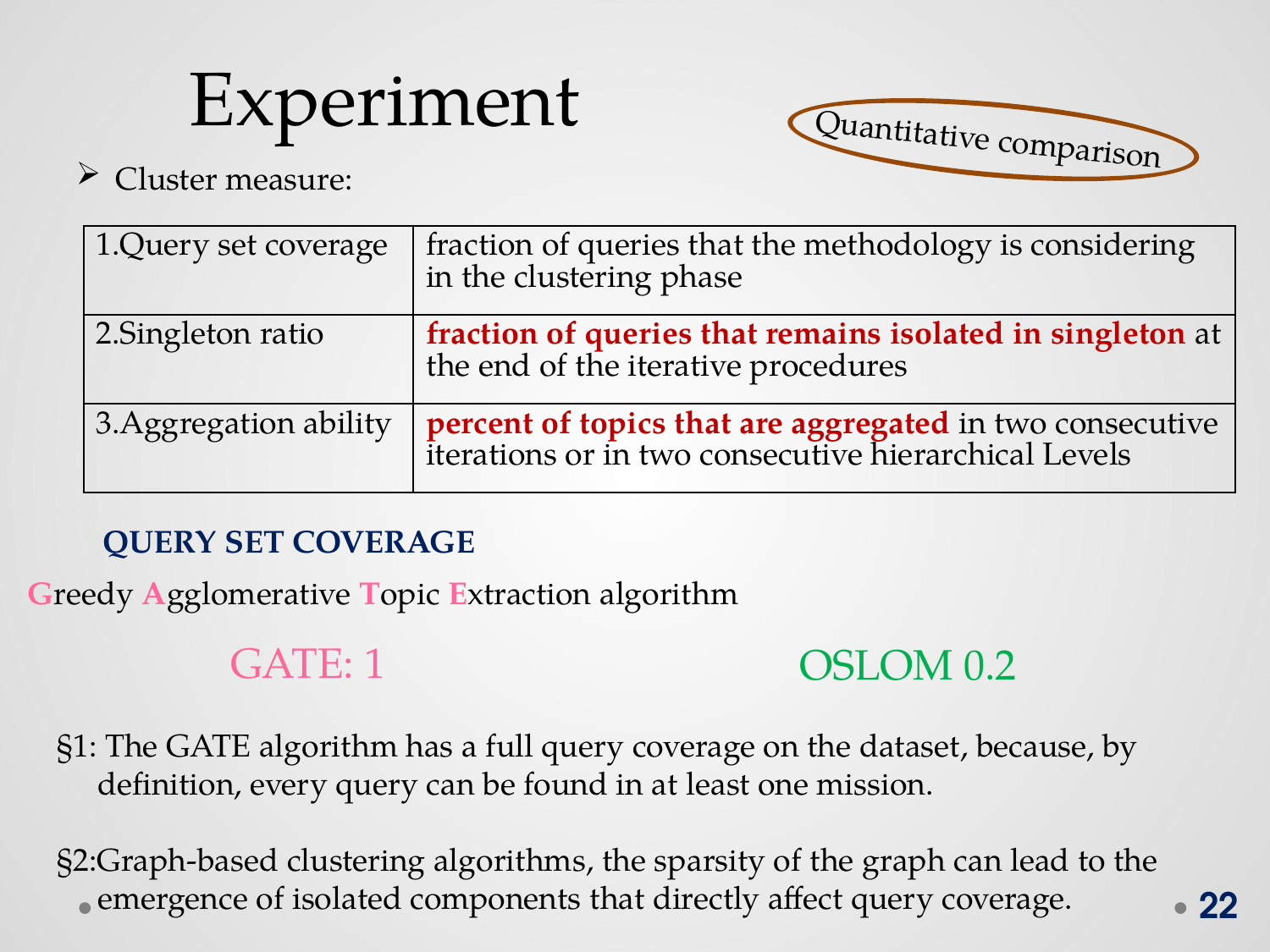

Experiment

Quantitative comparison
Cluster measure:
| 1.Query set coverage | fraction of queries that the methodology is considering in the clustering phase |
| --- | --- |
| 2.Singleton ratio | fraction of queries that remains isolated in singleton at the end of the iterative procedures |
| 3.Aggregation ability | percent of topics that are aggregated in two consecutive iterations or in two consecutive hierarchical Levels |
QUERY SET COVERAGE
Greedy Agglomerative Topic Extraction algorithm
GATE: 1
OSLOM 0.2
§1: The GATE algorithm has a full query coverage on the dataset, because, by
     definition, every query can be found in at least one mission.

§2:Graph-based clustering algorithms, the sparsity of the graph can lead to the
     emergence of isolated components that directly affect query coverage.
22